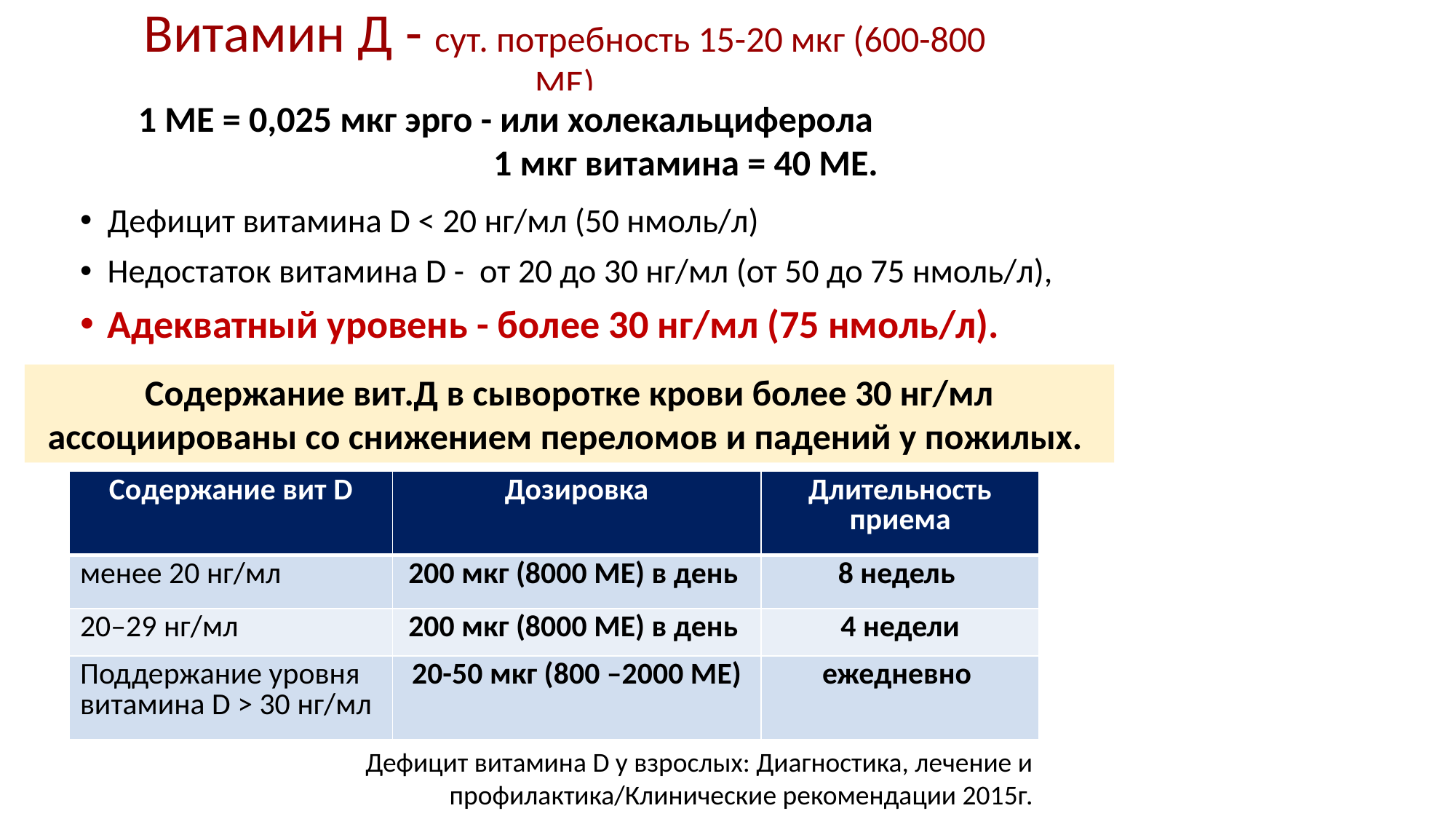

# Витамин Д - сут. потребность 15-20 мкг (600-800 МЕ)
1 ME = 0,025 мкг эрго - или холекальциферола                                             1 мкг витамина = 40 ME.
Дефицит витамина D < 20 нг/мл (50 нмоль/л)
Недостаток витамина D -  от 20 до 30 нг/мл (от 50 до 75 нмоль/л),
Адекватный уровень - более 30 нг/мл (75 нмоль/л).
Содержание вит.Д в сыворотке крови более 30 нг/мл ассоциированы со снижением переломов и падений у пожилых.
| Содержание вит D | Дозировка | Длительность приема |
| --- | --- | --- |
| менее 20 нг/мл | 200 мкг (8000 МЕ) в день | 8 недель |
| 20–29 нг/мл | 200 мкг (8000 МЕ) в день | 4 недели |
| Поддержание уровня витамина D > 30 нг/мл | 20-50 мкг (800 –2000 МЕ) | ежедневно |
Дефицит витамина D у взрослых: Диагностика, лечение и профилактика/Клинические рекомендации 2015г.